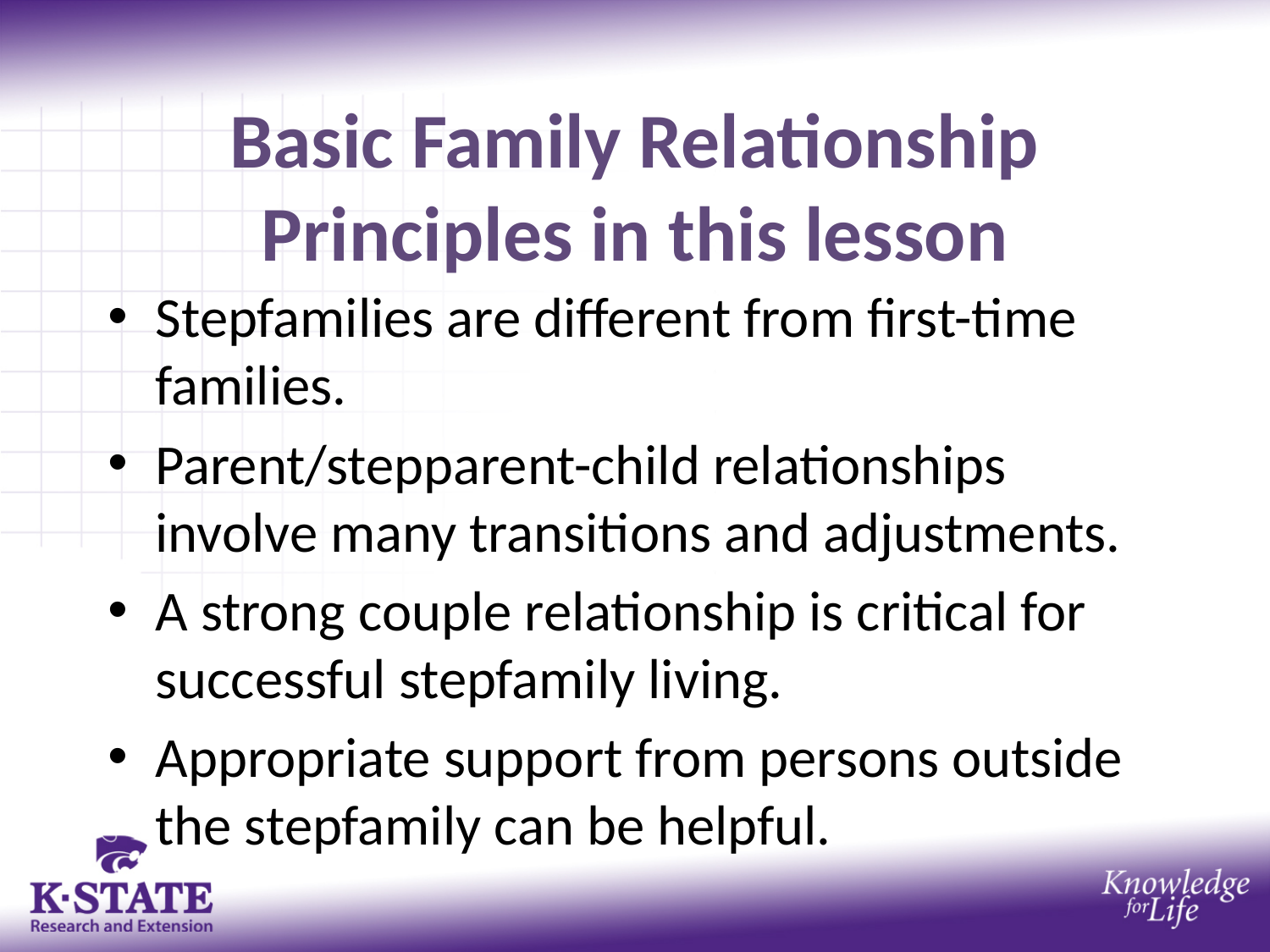

Basic Family Relationship Principles in this lesson
Stepfamilies are different from first-time families.
Parent/stepparent-child relationships involve many transitions and adjustments.
A strong couple relationship is critical for successful stepfamily living.
Appropriate support from persons outside the stepfamily can be helpful.